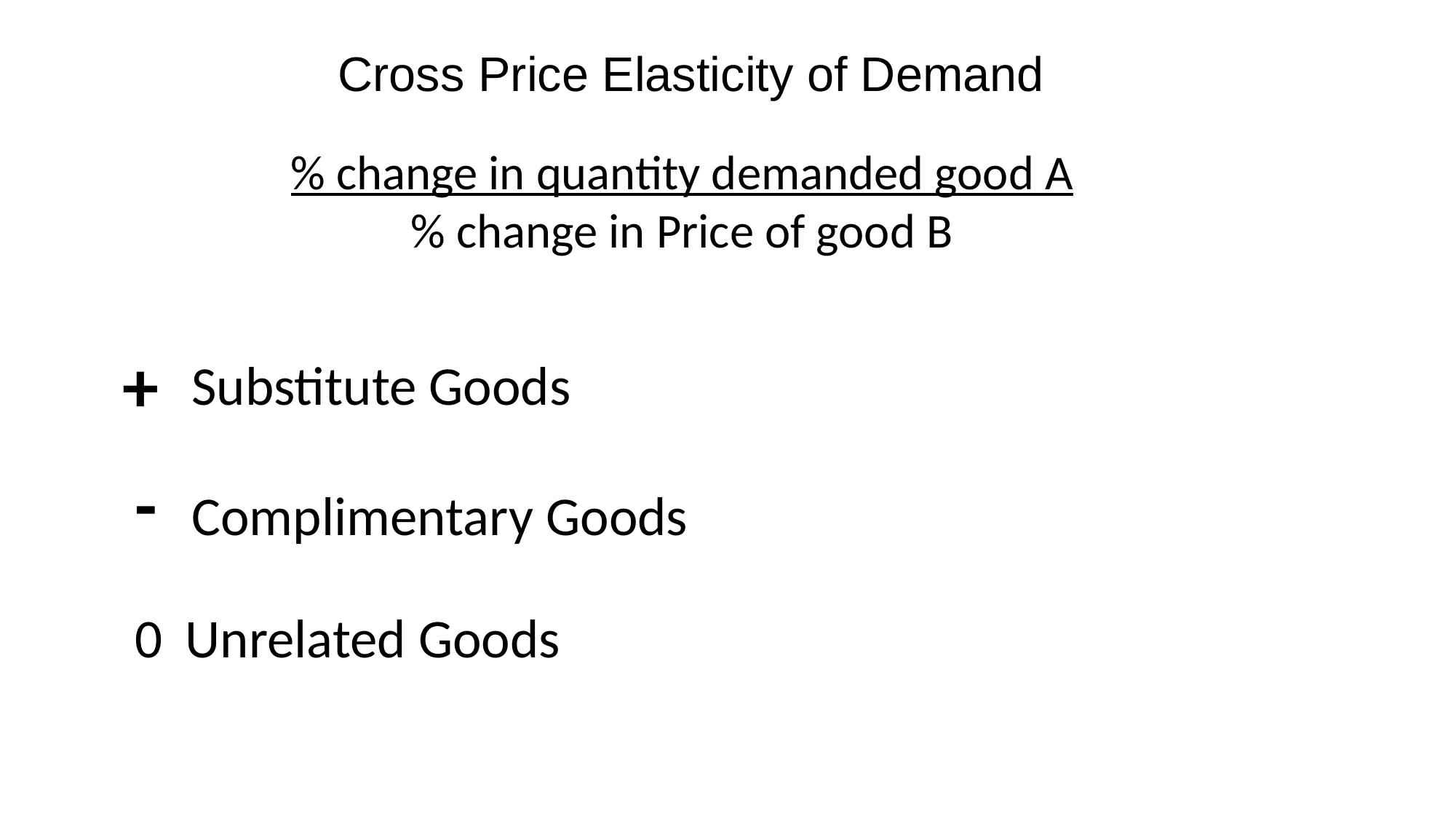

Cross Price Elasticity of Demand
% change in quantity demanded good A
           % change in Price of good B
+
Substitute Goods
-
Complimentary Goods
0 Unrelated Goods